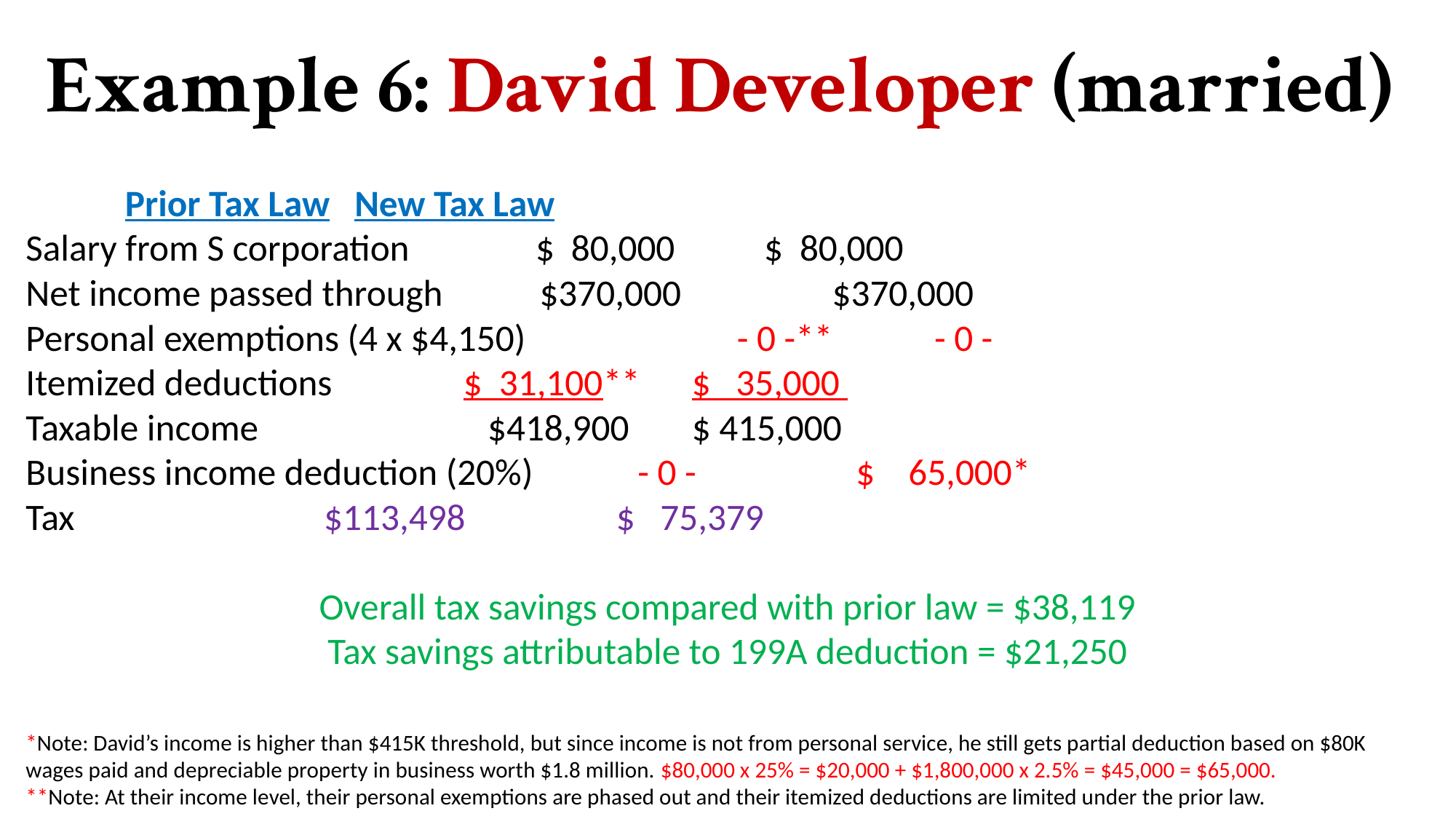

# Example 6: David Developer (married)

						         Prior Tax Law		  New Tax Law
Salary from S corporation		               $  80,000	  	     $  80,000
Net income passed through		     	    $370,000	                $370,000
Personal exemptions (4 x $4,150)    	                   - 0 -** 		           - 0 -
Itemized deductions			               $  31,100**	     $   35,000
Taxable income			      	               $418,900		     $ 415,000
Business income deduction (20%)		          - 0 - 	                $    65,000*
Tax					                           $113,498                  $   75,379

Overall tax savings compared with prior law = $38,119
Tax savings attributable to 199A deduction = $21,250

*Note: David’s income is higher than $415K threshold, but since income is not from personal service, he still gets partial deduction based on $80K wages paid and depreciable property in business worth $1.8 million. $80,000 x 25% = $20,000 + $1,800,000 x 2.5% = $45,000 = $65,000.
**Note: At their income level, their personal exemptions are phased out and their itemized deductions are limited under the prior law.